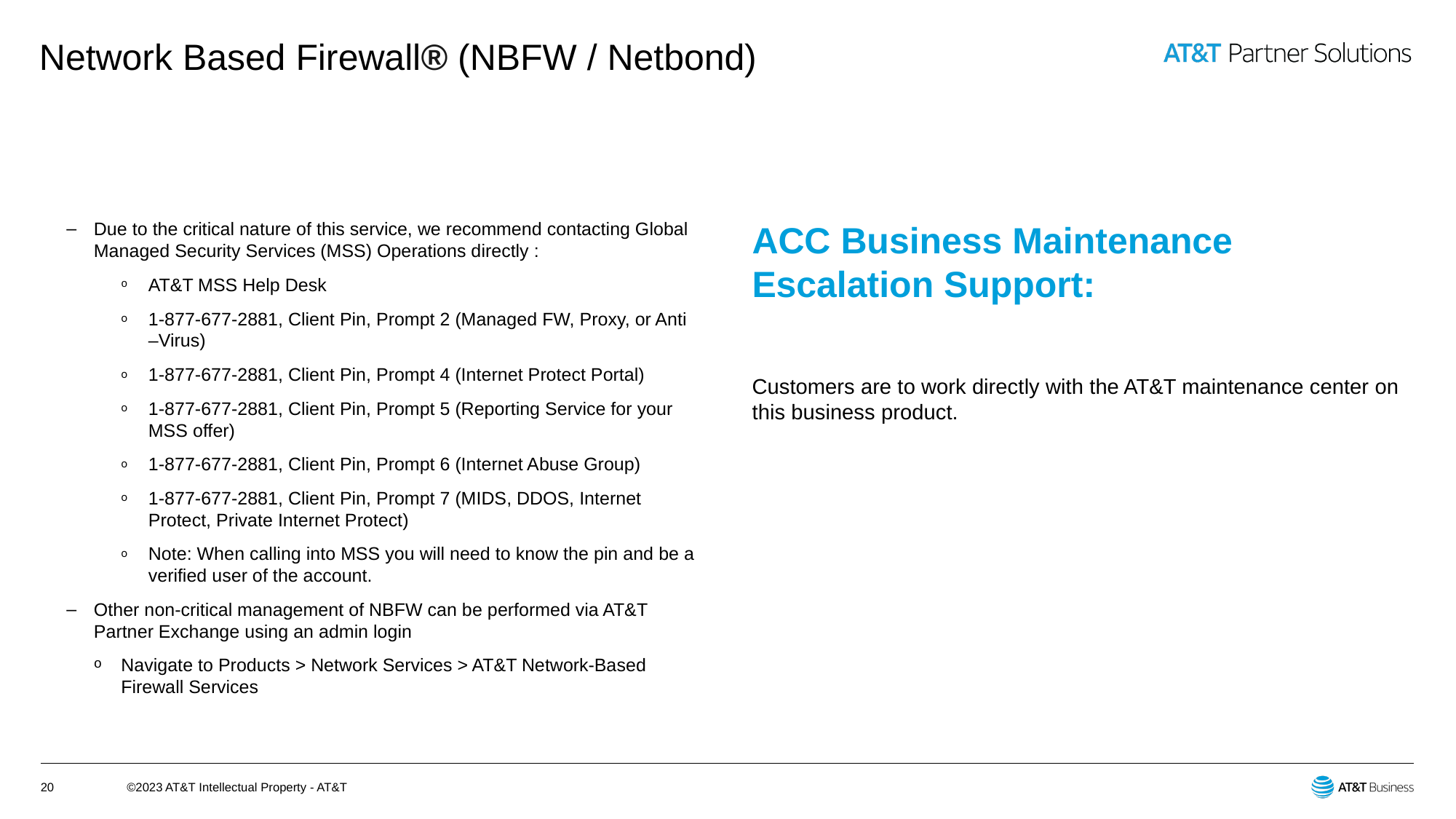

# Network Based Firewall® (NBFW / Netbond)
Due to the critical nature of this service, we recommend contacting Global Managed Security Services (MSS) Operations directly :
AT&T MSS Help Desk
1-877-677-2881, Client Pin, Prompt 2 (Managed FW, Proxy, or Anti –Virus)
1-877-677-2881, Client Pin, Prompt 4 (Internet Protect Portal)
1-877-677-2881, Client Pin, Prompt 5 (Reporting Service for your MSS offer)
1-877-677-2881, Client Pin, Prompt 6 (Internet Abuse Group)
1-877-677-2881, Client Pin, Prompt 7 (MIDS, DDOS, Internet Protect, Private Internet Protect)
Note: When calling into MSS you will need to know the pin and be a verified user of the account.
Other non-critical management of NBFW can be performed via AT&T Partner Exchange using an admin login
Navigate to Products > Network Services > AT&T Network-Based Firewall Services

ACC Business Maintenance Escalation Support:

Customers are to work directly with the AT&T maintenance center on this business product.

20
©2023 AT&T Intellectual Property - AT&T